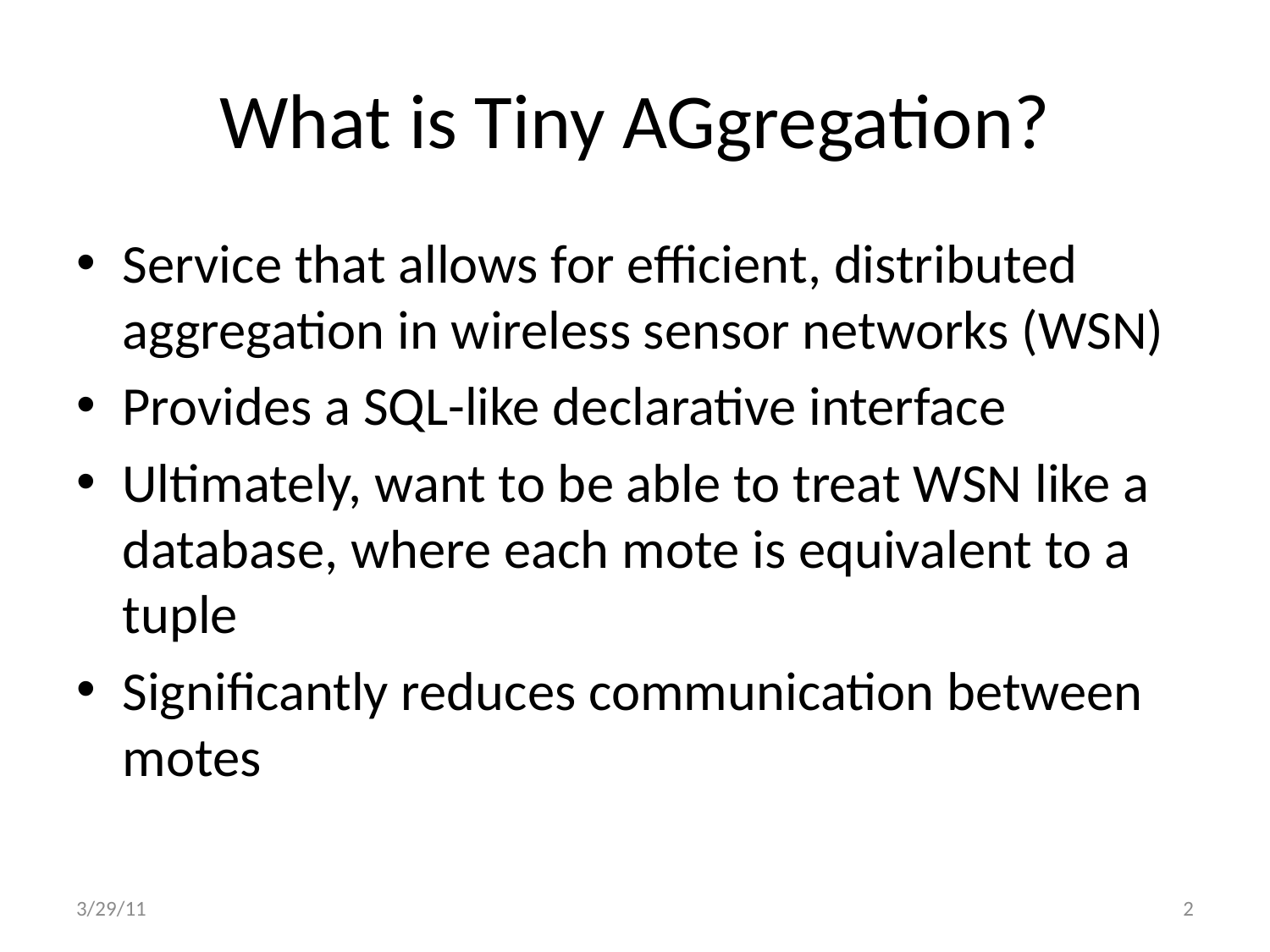

# What is Tiny AGgregation?
Service that allows for efficient, distributed aggregation in wireless sensor networks (WSN)
Provides a SQL-like declarative interface
Ultimately, want to be able to treat WSN like a database, where each mote is equivalent to a tuple
Significantly reduces communication between motes
3/29/11
2